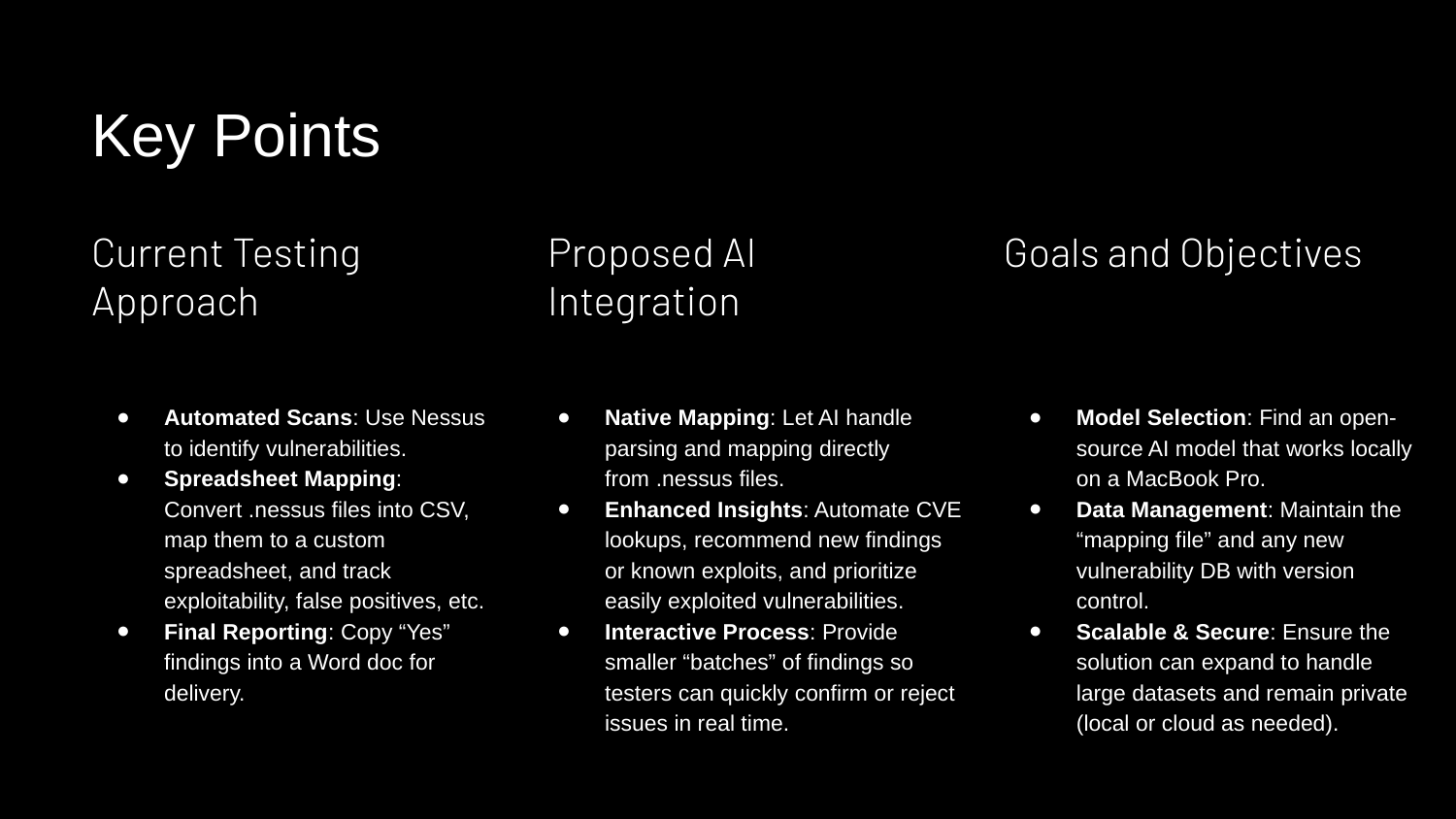

# Key Points
Current Testing Approach
Proposed AI Integration
Goals and Objectives
Automated Scans: Use Nessus to identify vulnerabilities.
Spreadsheet Mapping: Convert .nessus files into CSV, map them to a custom spreadsheet, and track exploitability, false positives, etc.
Final Reporting: Copy “Yes” findings into a Word doc for delivery.
Native Mapping: Let AI handle parsing and mapping directly from .nessus files.
Enhanced Insights: Automate CVE lookups, recommend new findings or known exploits, and prioritize easily exploited vulnerabilities.
Interactive Process: Provide smaller “batches” of findings so testers can quickly confirm or reject issues in real time.
Model Selection: Find an open‐source AI model that works locally on a MacBook Pro.
Data Management: Maintain the “mapping file” and any new vulnerability DB with version control.
Scalable & Secure: Ensure the solution can expand to handle large datasets and remain private (local or cloud as needed).